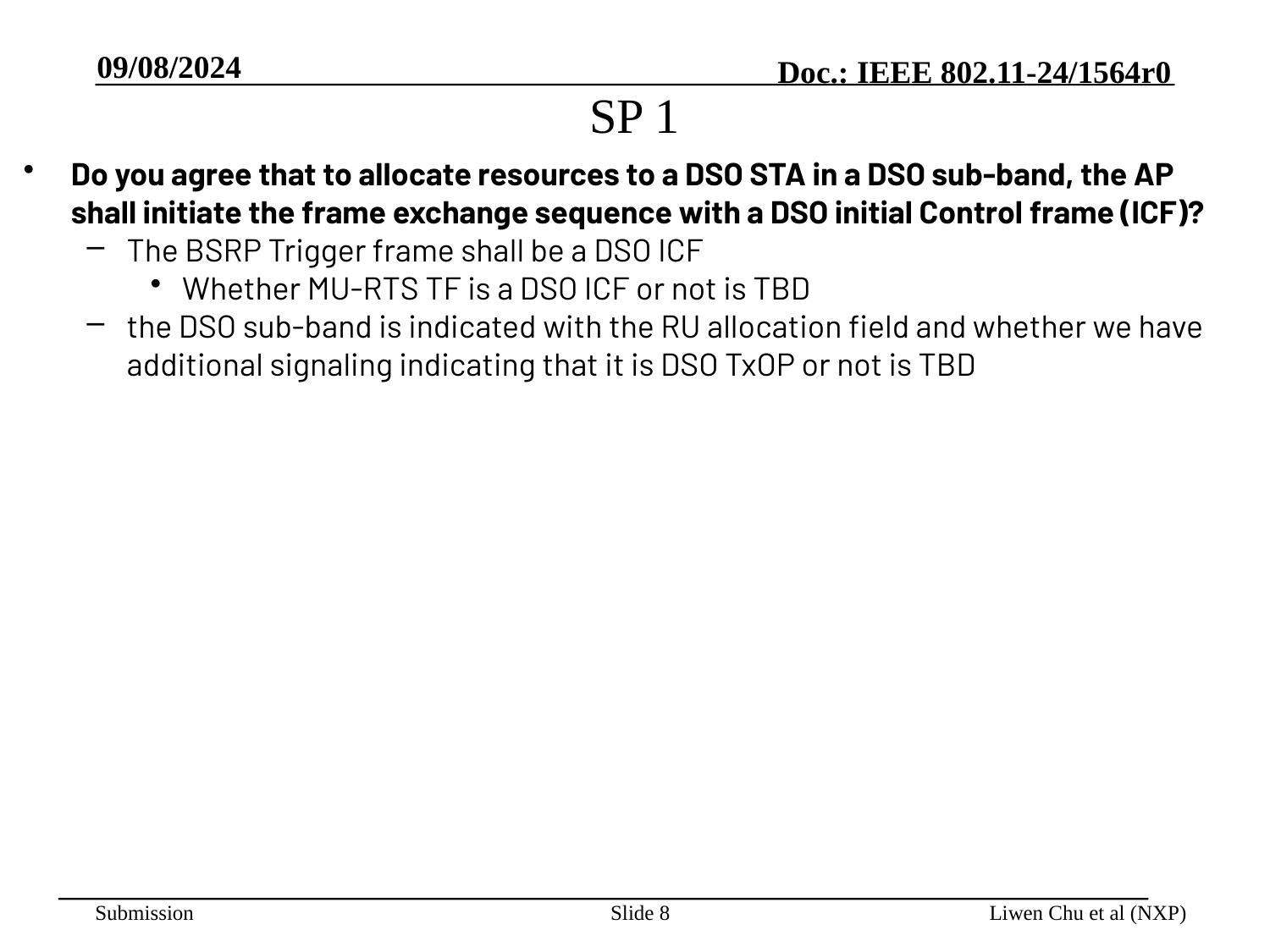

09/08/2024
# SP 1
Do you agree that to allocate resources to a DSO STA in a DSO sub-band, the AP shall initiate the frame exchange sequence with a DSO initial Control frame (ICF)?
The BSRP Trigger frame shall be a DSO ICF
Whether MU-RTS TF is a DSO ICF or not is TBD
the DSO sub-band is indicated with the RU allocation field and whether we have additional signaling indicating that it is DSO TxOP or not is TBD
Slide 8
Liwen Chu et al (NXP)